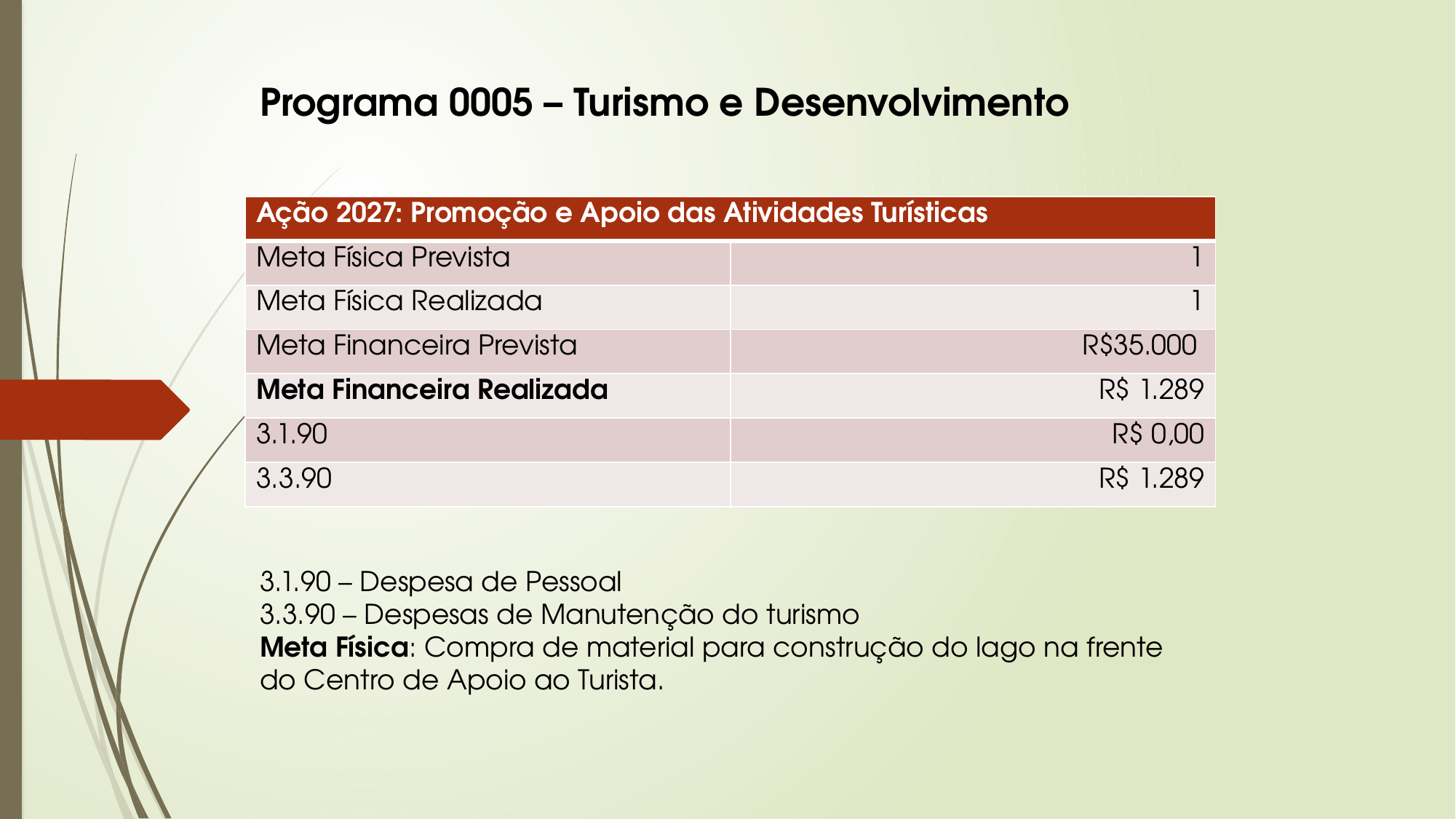

Programa 0005 – Turismo e Desenvolvimento
| Ação 2027: Promoção e Apoio das Atividades Turísticas |  |
| --- | --- |
| Meta Física Prevista | 1 |
| Meta Física Realizada | 1 |
| Meta Financeira Prevista | R$35.000 |
| Meta Financeira Realizada | R$ 1.289 |
| 3.1.90 | R$ 0,00 |
| 3.3.90 | R$ 1.289 |
# Programa 0005 – Turismo e Desenvolvimento

3.1.90 – Despesa de Pessoal
3.3.90 – Despesas de Manutenção do turismo
Meta Física: Compra de material para construção do lago na frente do Centro de Apoio ao Turista.